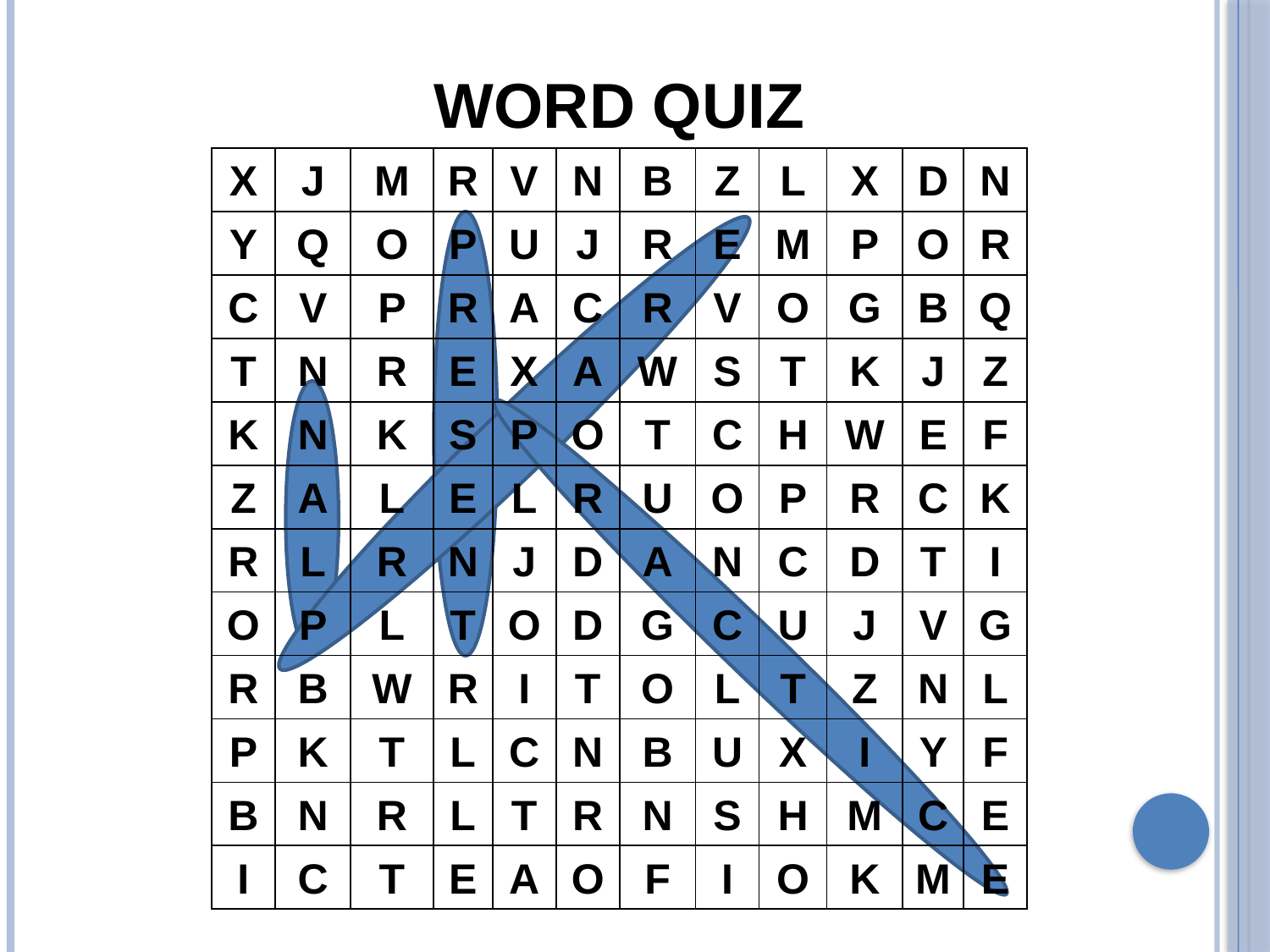

| WORD QUIZ |  |  |  |  |  |  |  |  |  |  |  |
| --- | --- | --- | --- | --- | --- | --- | --- | --- | --- | --- | --- |
| X | J | M | R | V | N | B | Z | L | X | D | N |
| Y | Q | O | P | U | J | R | E | M | P | O | R |
| C | V | P | R | A | C | R | V | O | G | B | Q |
| T | N | R | E | X | A | W | S | T | K | J | Z |
| K | N | K | S | P | O | T | C | H | W | E | F |
| Z | A | L | E | L | R | U | O | P | R | C | K |
| R | L | R | N | J | D | A | N | C | D | T | I |
| O | P | L | T | O | D | G | C | U | J | V | G |
| R | B | W | R | I | T | O | L | T | Z | N | L |
| P | K | T | L | C | N | B | U | X | I | Y | F |
| B | N | R | L | T | R | N | S | H | M | C | E |
| I | C | T | E | A | O | F | I | O | K | M | E |